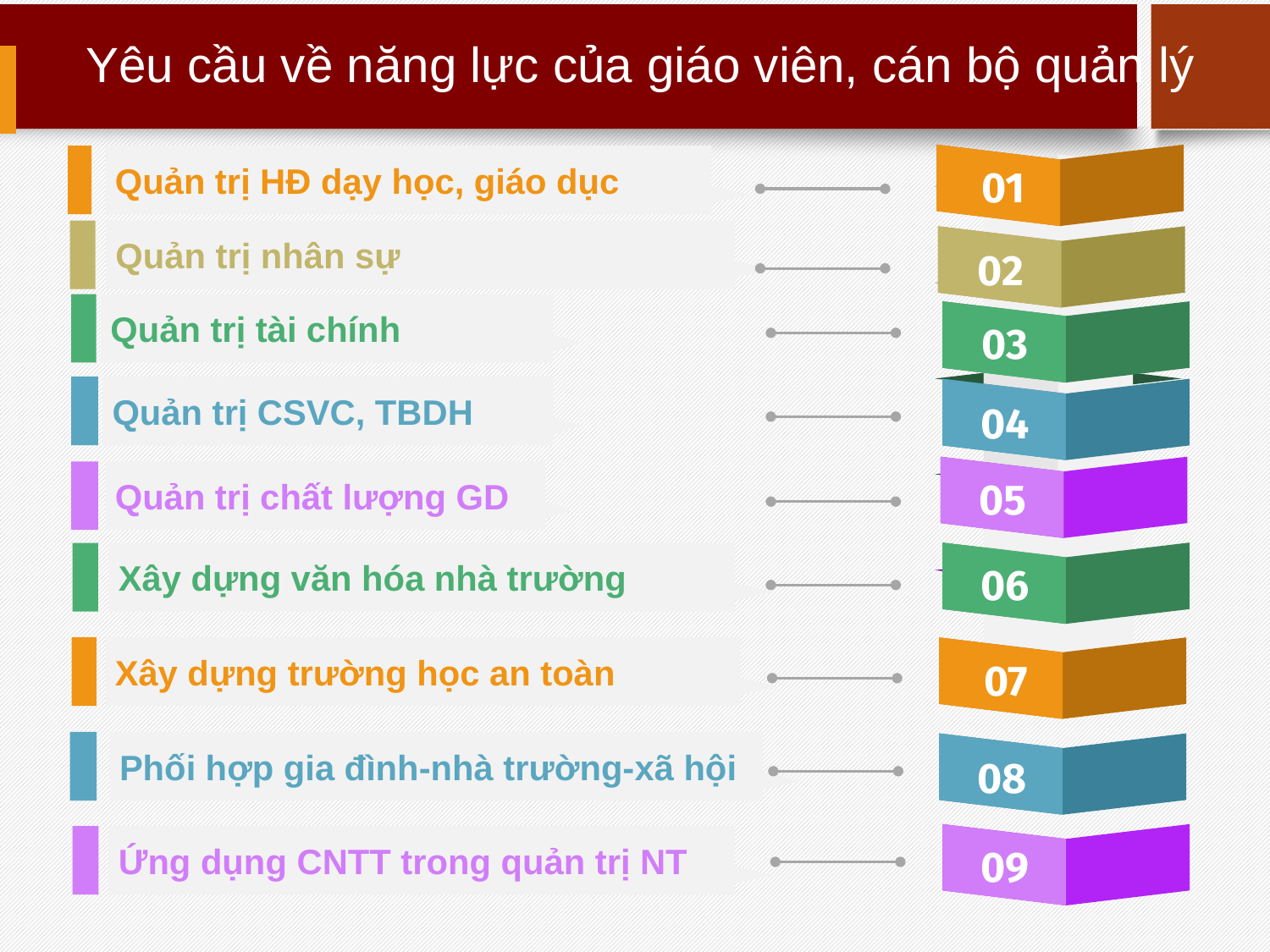

# Yêu cầu về năng lực của giáo viên, cán bộ quản lý

01

Quản trị HĐ dạy học, giáo dục

Quản trị nhân sự

02

Quản trị tài chính

03

Quản trị CSVC, TBDH

04

05

Quản trị chất lượng GD

06

Xây dựng văn hóa nhà trường

Xây dựng trường học an toàn

07

Phối hợp gia đình-nhà trường-xã hội

08

09

Ứng dụng CNTT trong quản trị NT